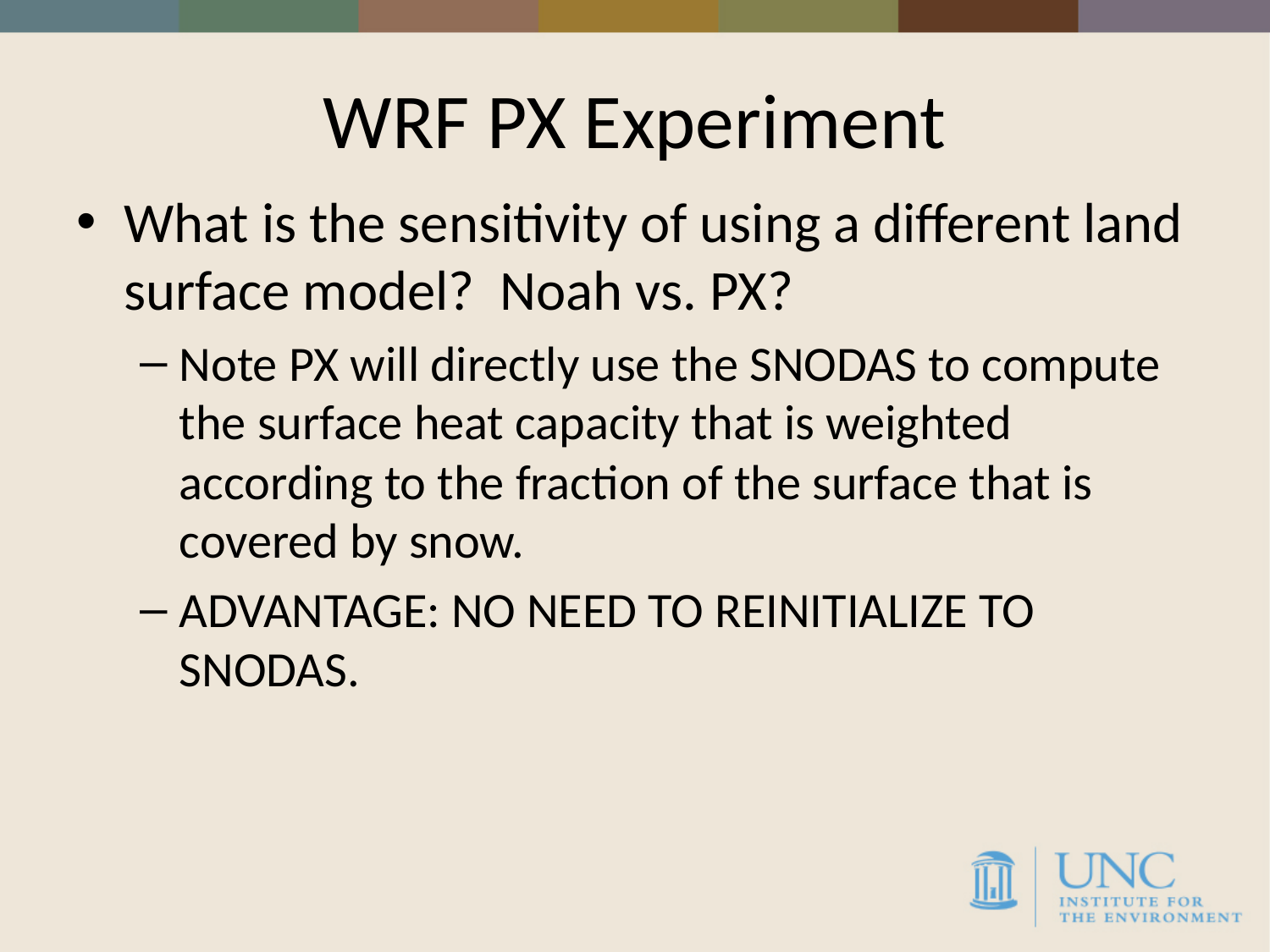

# WRF PX Experiment
What is the sensitivity of using a different land surface model?  Noah vs. PX?
Note PX will directly use the SNODAS to compute the surface heat capacity that is weighted according to the fraction of the surface that is covered by snow.
ADVANTAGE: NO NEED TO REINITIALIZE TO SNODAS.